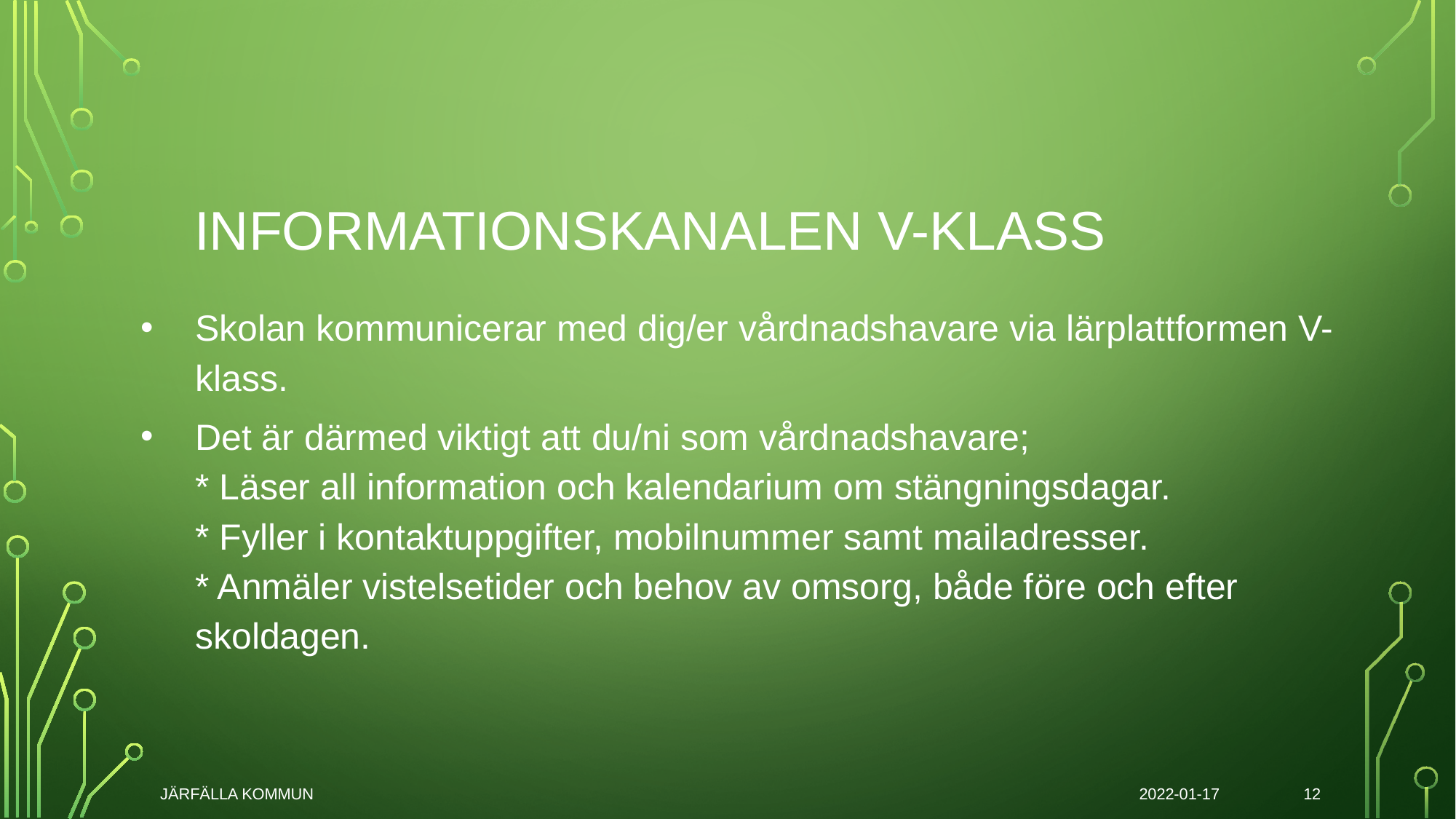

INFORMATIONSKANALEN V-KLASS
Skolan kommunicerar med dig/er vårdnadshavare via lärplattformen V-klass.
Det är därmed viktigt att du/ni som vårdnadshavare;
* Läser all information och kalendarium om stängningsdagar.
* Fyller i kontaktuppgifter, mobilnummer samt mailadresser.
* Anmäler vistelsetider och behov av omsorg, både före och efter skoldagen.
12
JÄRFÄLLA KOMMUN
2022-01-17